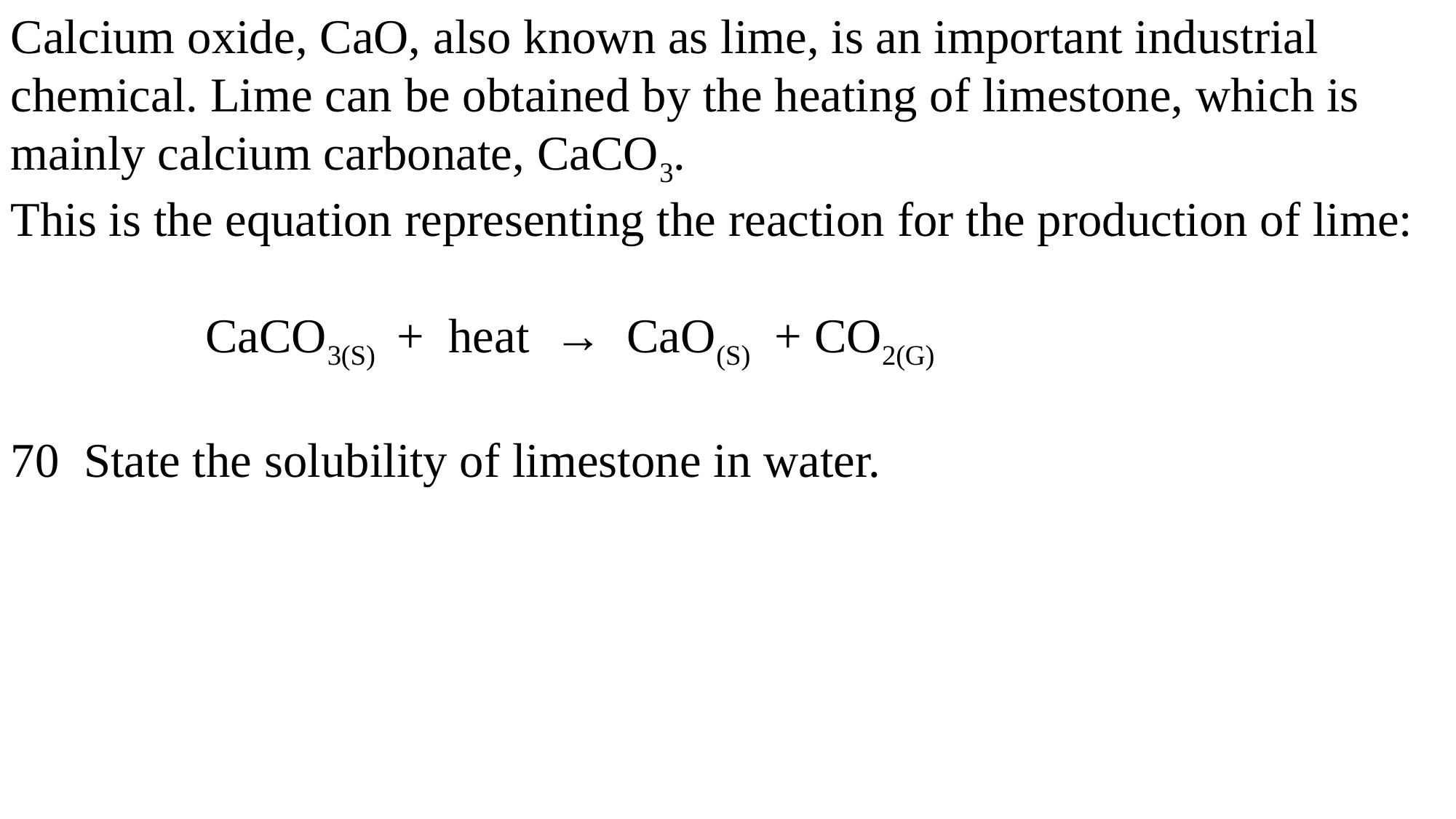

Calcium oxide, CaO, also known as lime, is an important industrial chemical. Lime can be obtained by the heating of limestone, which is mainly calcium carbonate, CaCO3.
This is the equation representing the reaction for the production of lime:
                CaCO3(S)   +  heat  →  CaO(S)  + CO2(G)

70  State the solubility of limestone in water.